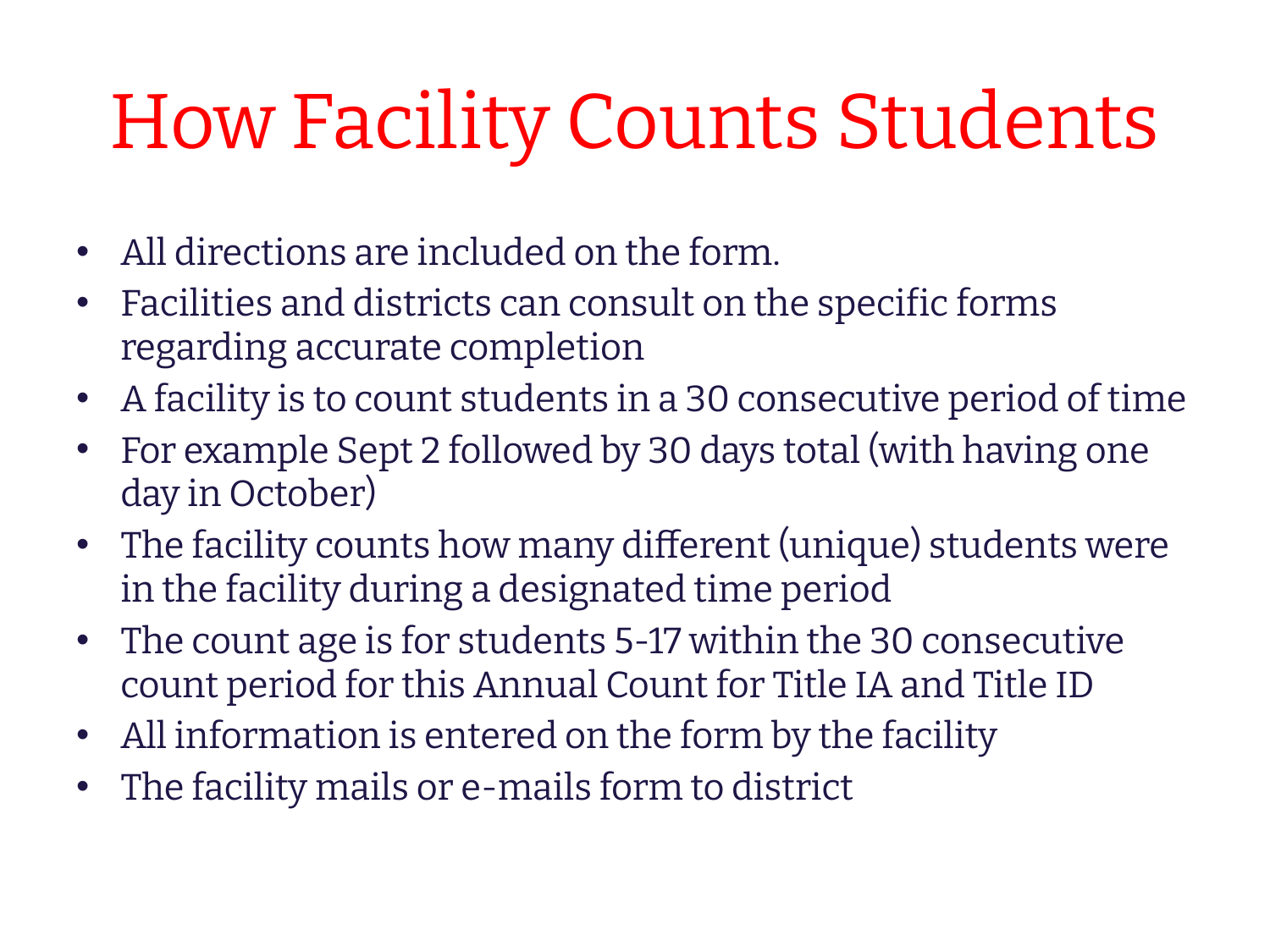

# How Facility Counts Students
All directions are included on the form.
Facilities and districts can consult on the specific forms regarding accurate completion
A facility is to count students in a 30 consecutive period of time
For example Sept 2 followed by 30 days total (with having one day in October)
The facility counts how many different (unique) students were in the facility during a designated time period
The count age is for students 5-17 within the 30 consecutive count period for this Annual Count for Title IA and Title ID
All information is entered on the form by the facility
The facility mails or e-mails form to district